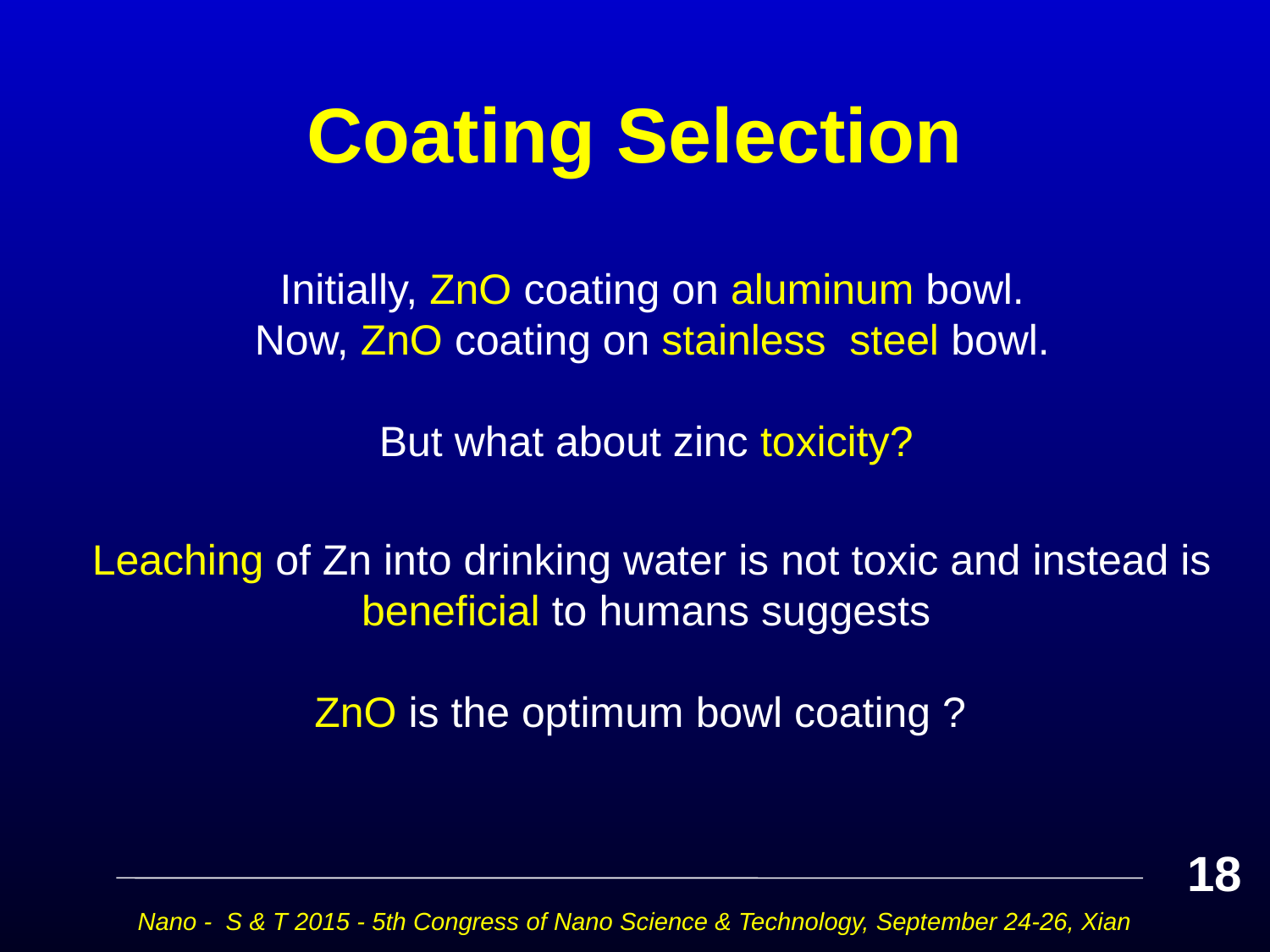

# Coating Selection
Initially, ZnO coating on aluminum bowl.
Now, ZnO coating on stainless  steel bowl.

But what about zinc toxicity?

Leaching of Zn into drinking water is not toxic and instead is beneficial to humans suggests

ZnO is the optimum bowl coating ?

18
Nano -  S & T 2015 - 5th Congress of Nano Science & Technology, September 24-26, Xian